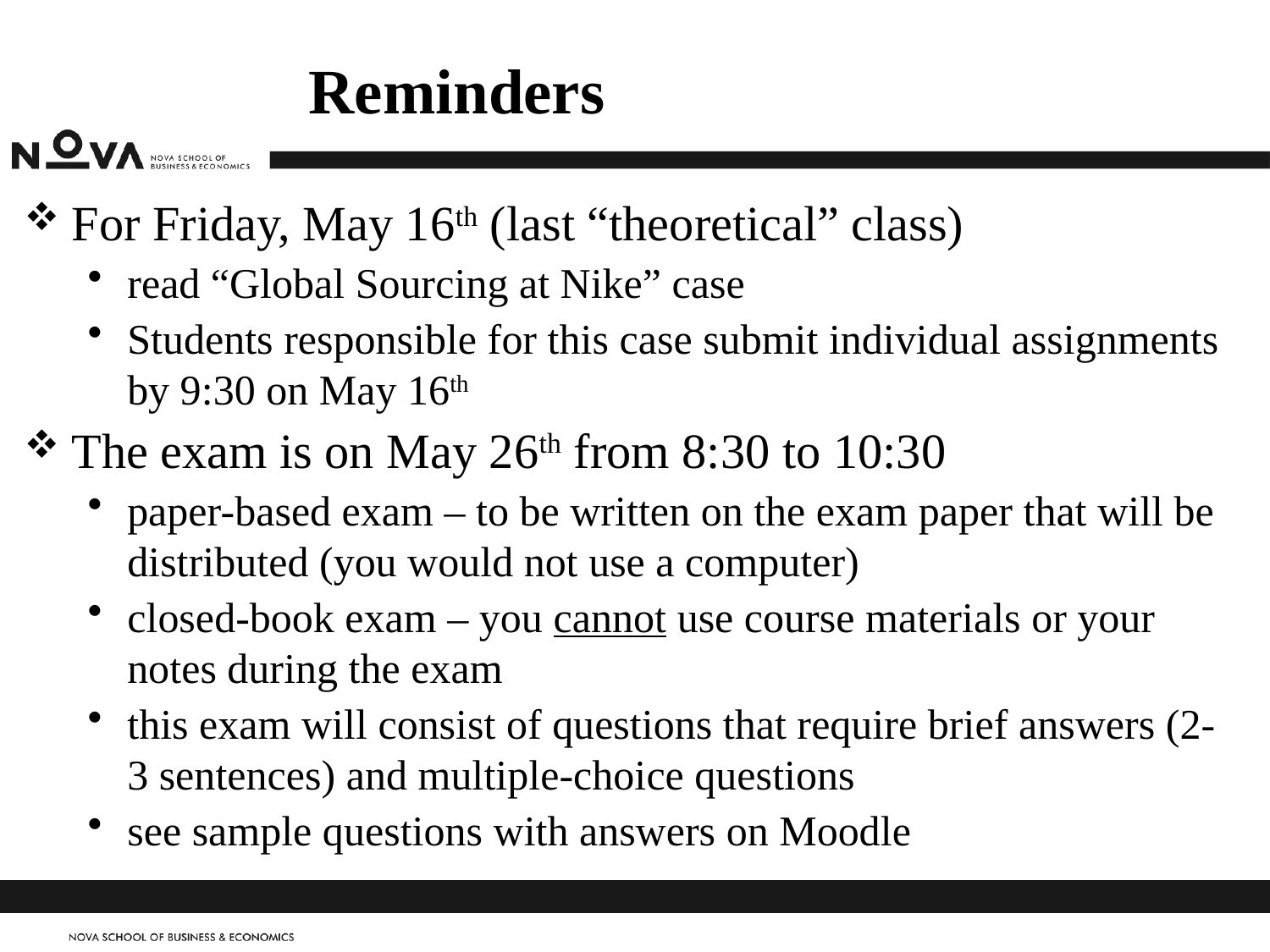

# Reminders
For Friday, May 16th (last “theoretical” class)
read “Global Sourcing at Nike” case
Students responsible for this case submit individual assignments by 9:30 on May 16th
The exam is on May 26th from 8:30 to 10:30
paper-based exam – to be written on the exam paper that will be distributed (you would not use a computer)
closed-book exam – you cannot use course materials or your notes during the exam
this exam will consist of questions that require brief answers (2-3 sentences) and multiple-choice questions
see sample questions with answers on Moodle